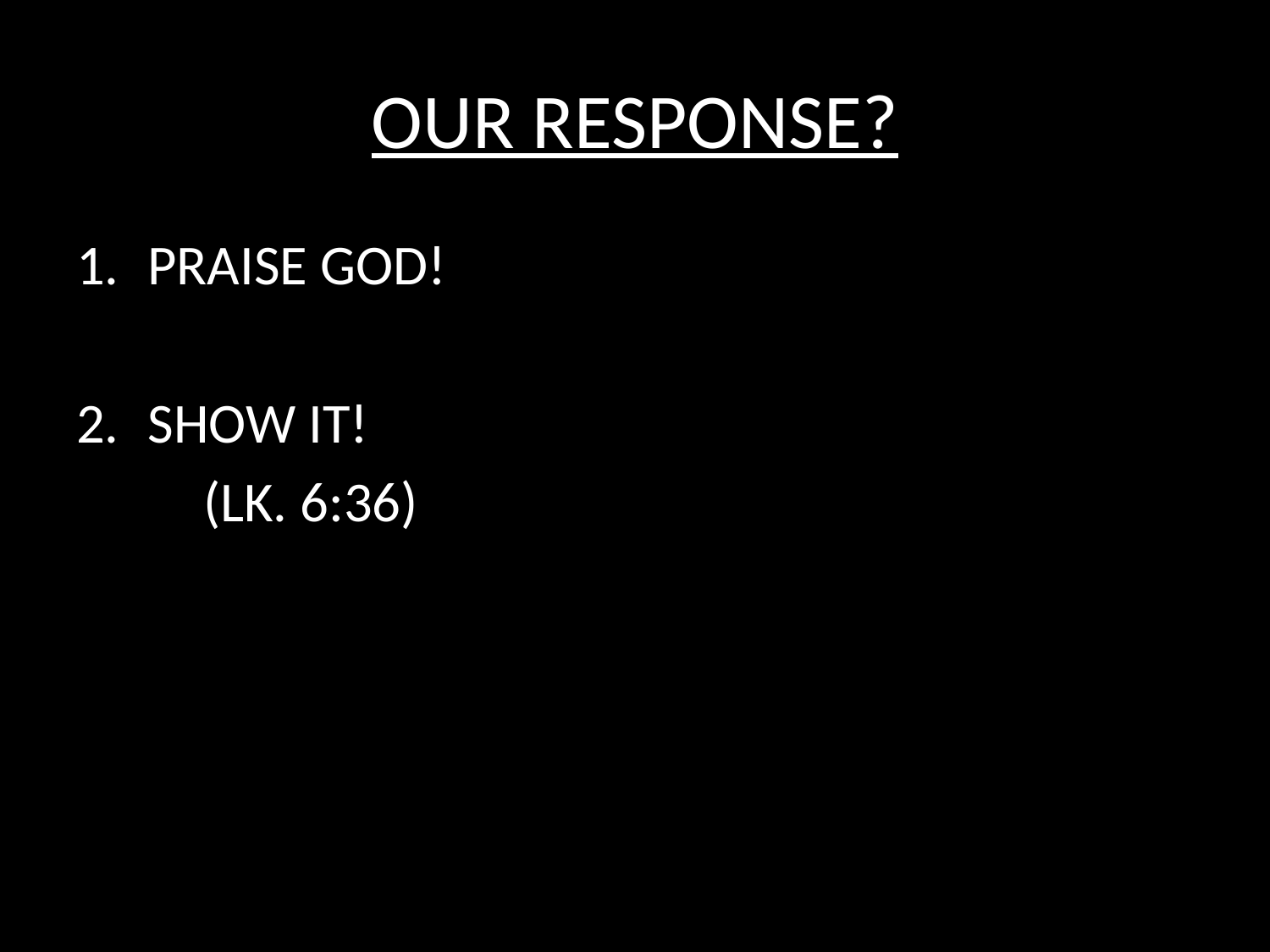

# OUR RESPONSE?
PRAISE GOD!

SHOW IT!
	(LK. 6:36)